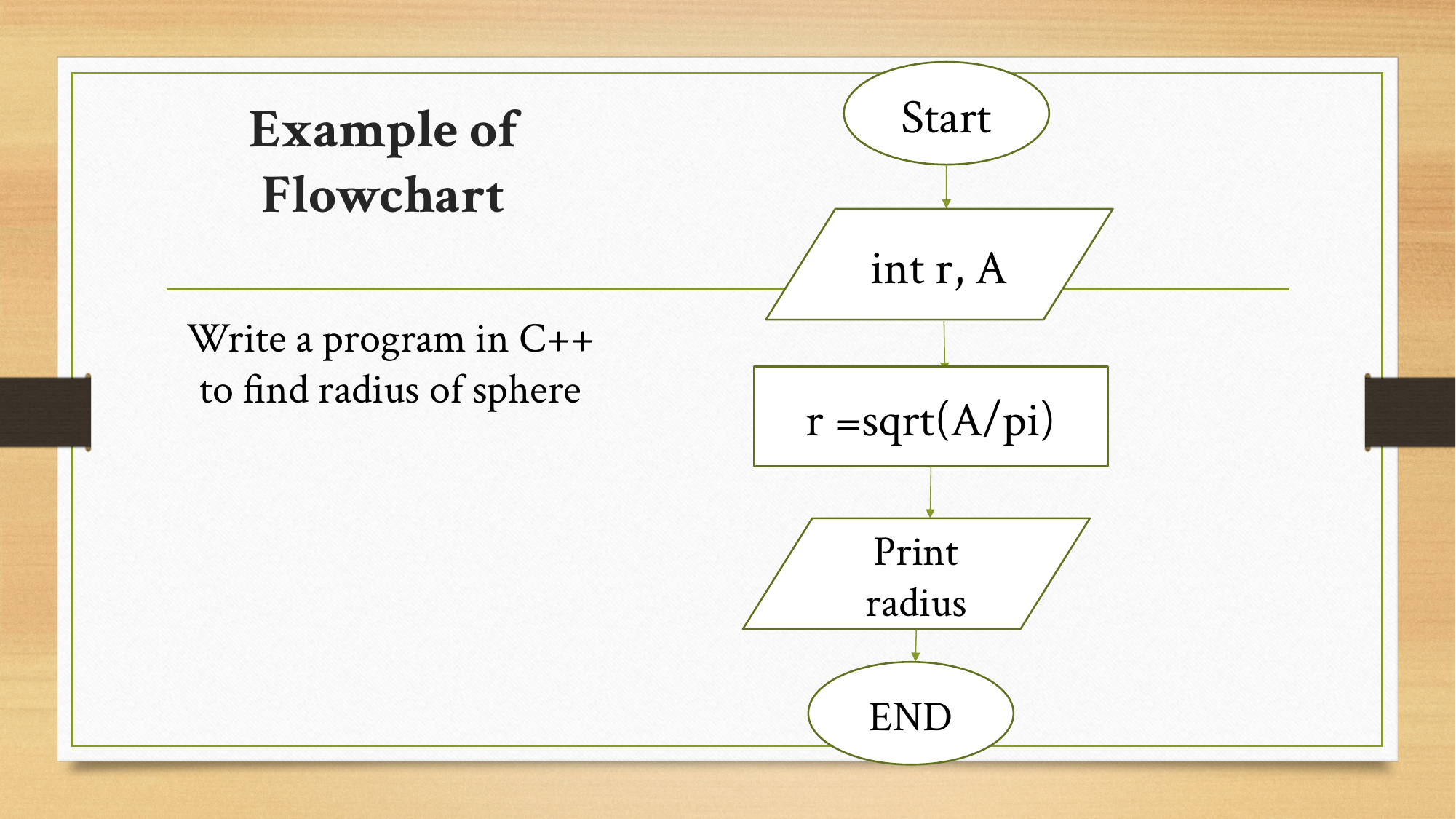

Start
Example of Flowchart

int r, A
Write a program in C++ to find radius of sphere
r =sqrt(A/pi)
Print radius
END